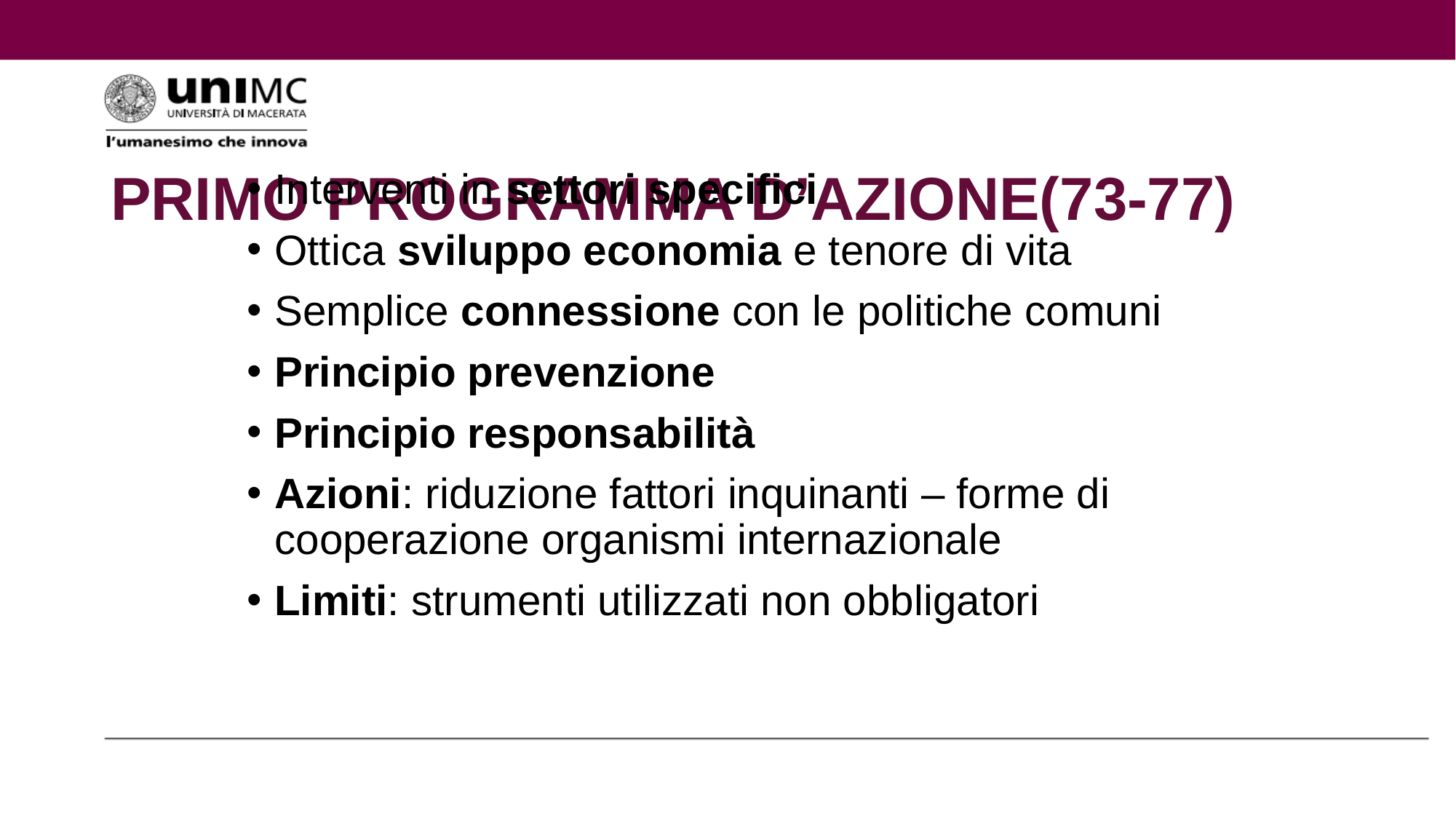

# PRIMO PROGRAMMA D’AZIONE(73-77)
Interventi in settori specifici
Ottica sviluppo economia e tenore di vita
Semplice connessione con le politiche comuni
Principio prevenzione
Principio responsabilità
Azioni: riduzione fattori inquinanti – forme di cooperazione organismi internazionale
Limiti: strumenti utilizzati non obbligatori